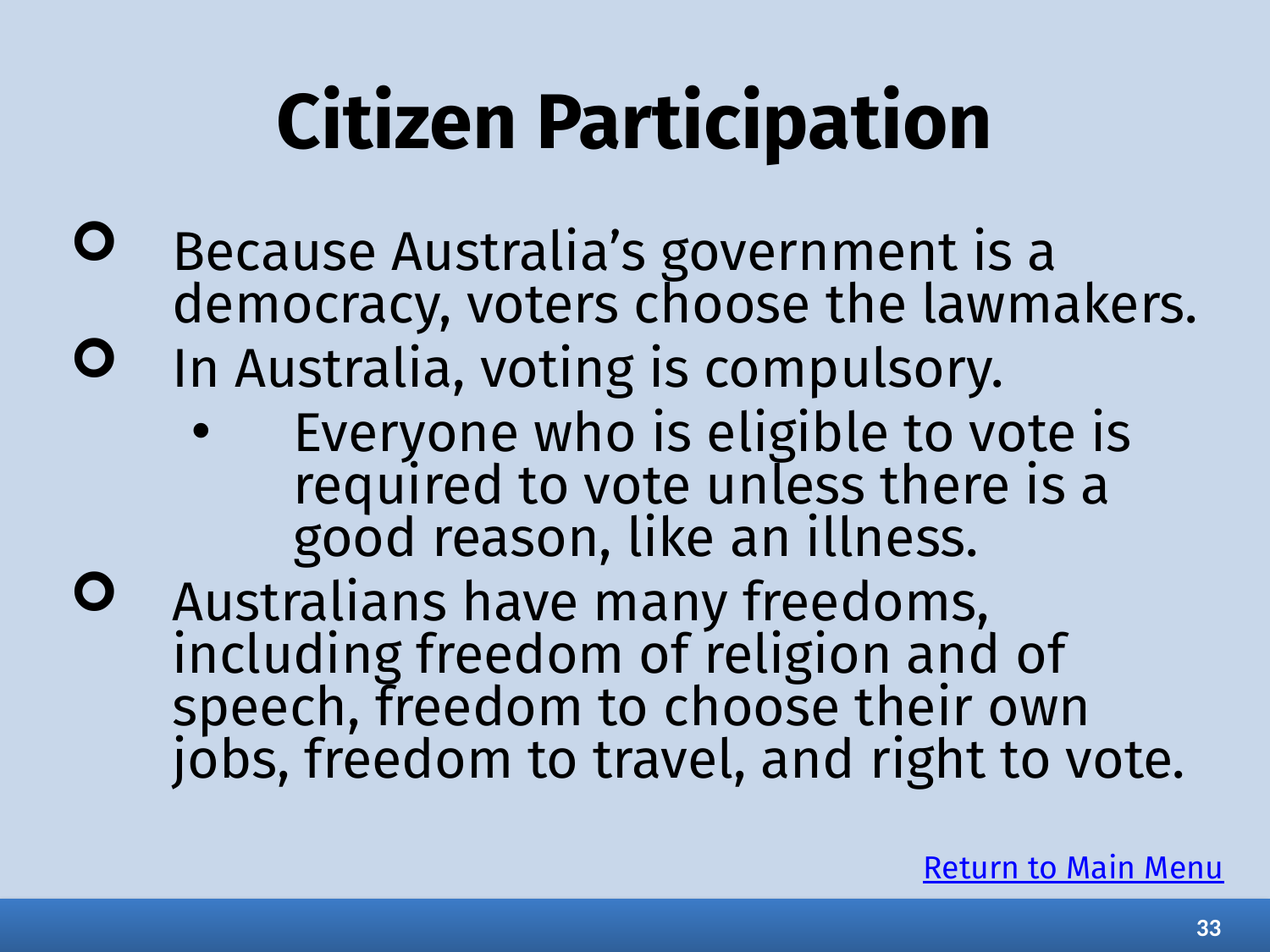

# Citizen Participation
Because Australia’s government is a democracy, voters choose the lawmakers.
In Australia, voting is compulsory.
Everyone who is eligible to vote is required to vote unless there is a good reason, like an illness.
Australians have many freedoms, including freedom of religion and of speech, freedom to choose their own jobs, freedom to travel, and right to vote.
Return to Main Menu
33